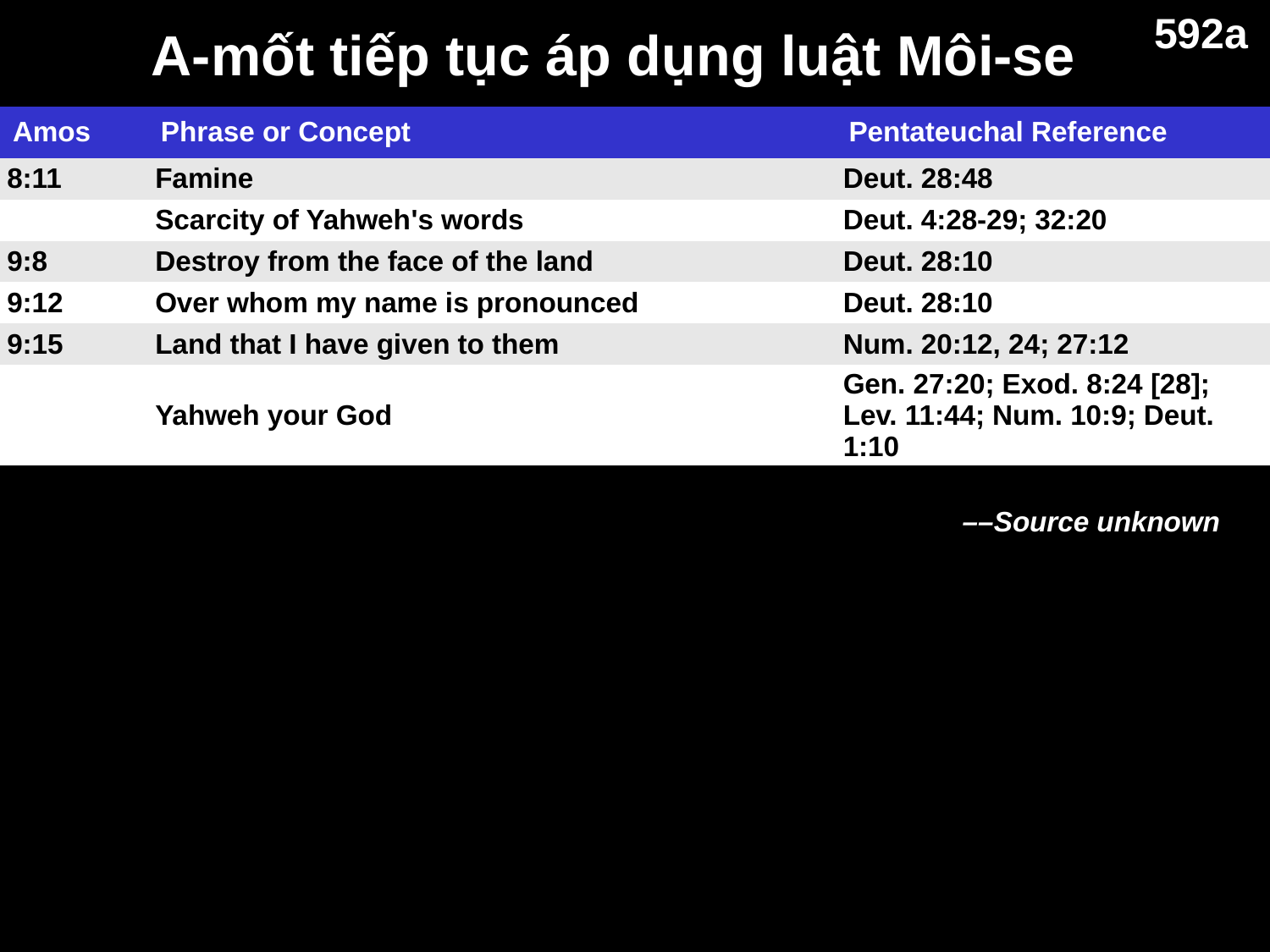

# A-mốt tiếp tục áp dụng luật Môi-se
592a
| Amos | Phrase or Concept | Pentateuchal Reference |
| --- | --- | --- |
| 8:11 | Famine | Deut. 28:48 |
|  | Scarcity of Yahweh's words | Deut. 4:28-29; 32:20 |
| 9:8 | Destroy from the face of the land | Deut. 28:10 |
| 9:12 | Over whom my name is pronounced | Deut. 28:10 |
| 9:15 | Land that I have given to them | Num. 20:12, 24; 27:12 |
|  | Yahweh your God | Gen. 27:20; Exod. 8:24 [28]; Lev. 11:44; Num. 10:9; Deut. 1:10 |
––Source unknown